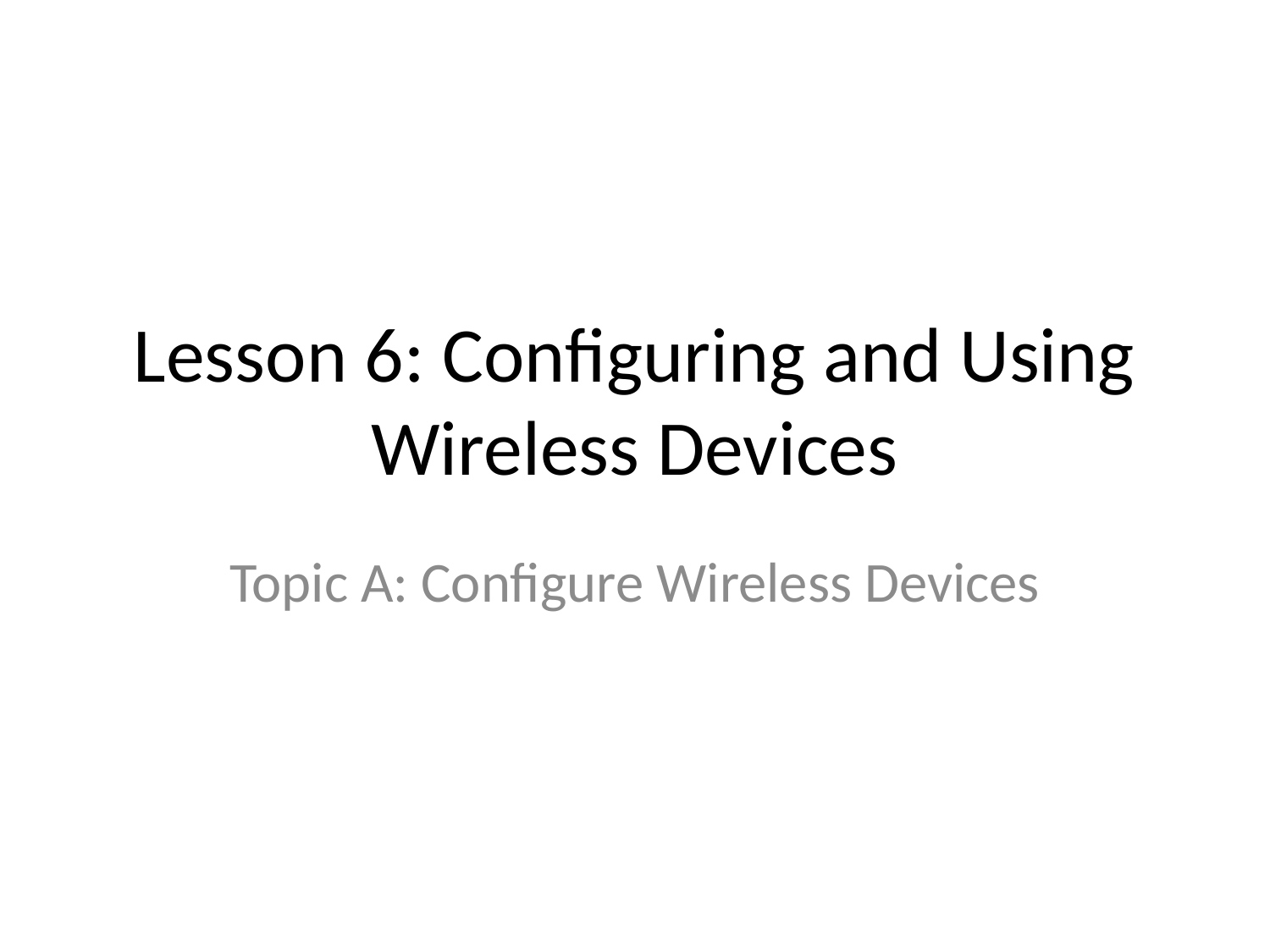

# Lesson 6: Configuring and Using Wireless Devices
Topic A: Configure Wireless Devices